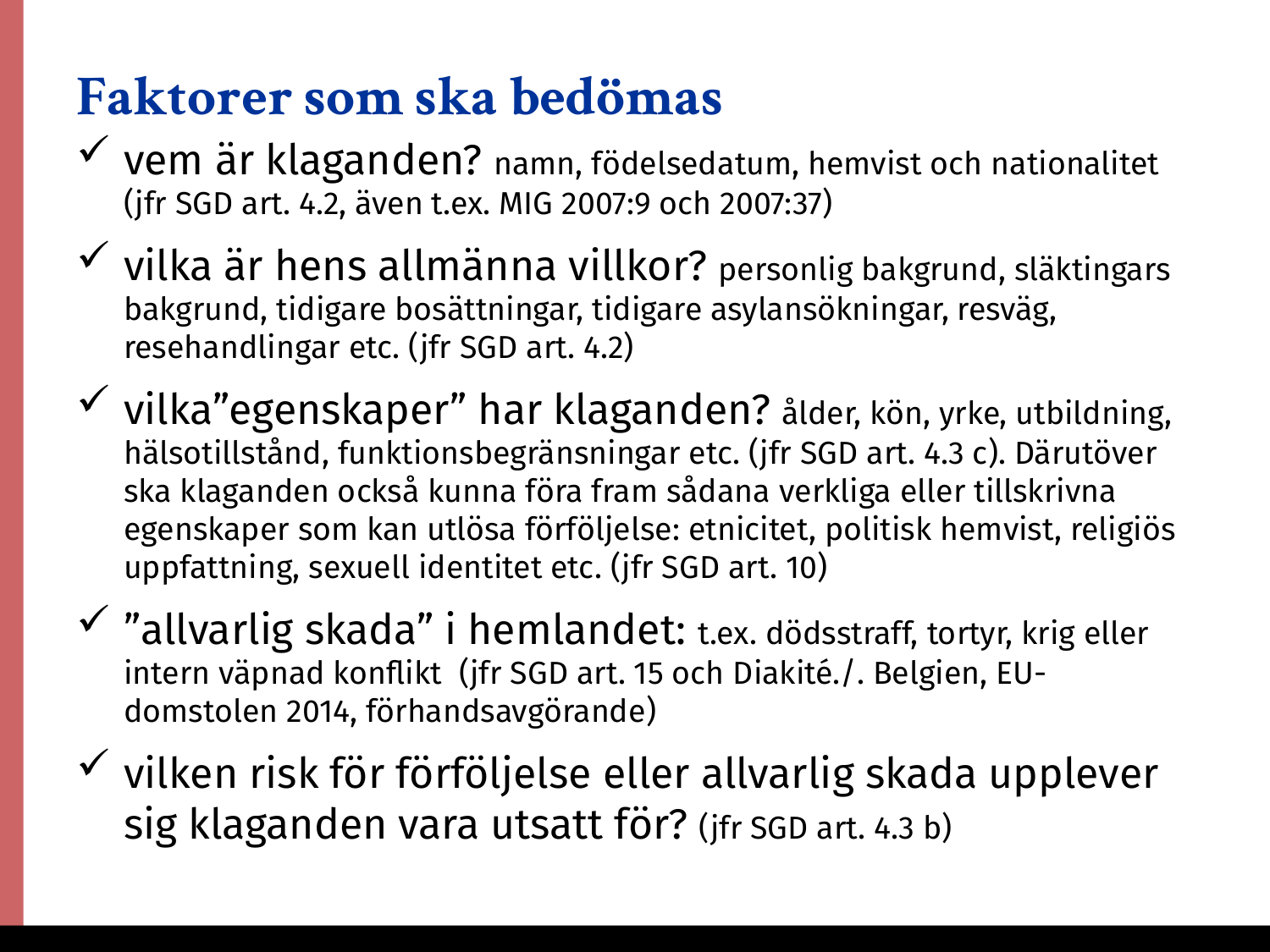

# Faktorer som ska bedömas
vem är klaganden? namn, födelsedatum, hemvist och nationalitet (jfr SGD art. 4.2, även t.ex. MIG 2007:9 och 2007:37)
vilka är hens allmänna villkor? personlig bakgrund, släktingars bakgrund, tidigare bosättningar, tidigare asylansökningar, resväg, resehandlingar etc. (jfr SGD art. 4.2)
vilka”egenskaper” har klaganden? ålder, kön, yrke, utbildning, hälsotillstånd, funktionsbegränsningar etc. (jfr SGD art. 4.3 c). Därutöver ska klaganden också kunna föra fram sådana verkliga eller tillskrivna egenskaper som kan utlösa förföljelse: etnicitet, politisk hemvist, religiös uppfattning, sexuell identitet etc. (jfr SGD art. 10)
”allvarlig skada” i hemlandet: t.ex. dödsstraff, tortyr, krig eller intern väpnad konflikt  (jfr SGD art. 15 och Diakité./. Belgien, EU-domstolen 2014, förhandsavgörande)
vilken risk för förföljelse eller allvarlig skada upplever sig klaganden vara utsatt för? (jfr SGD art. 4.3 b)